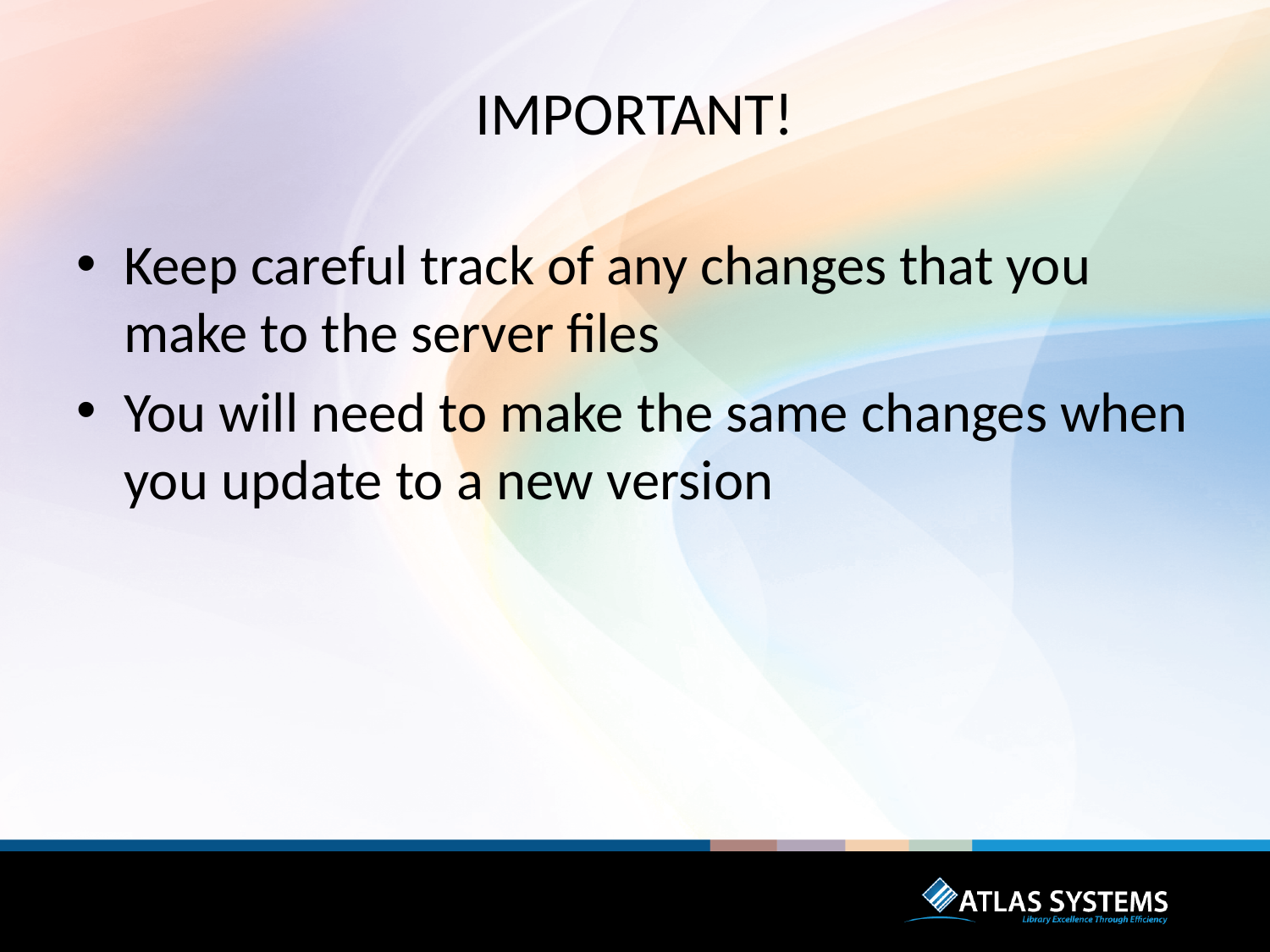

# IMPORTANT!
Keep careful track of any changes that you make to the server files
You will need to make the same changes when you update to a new version